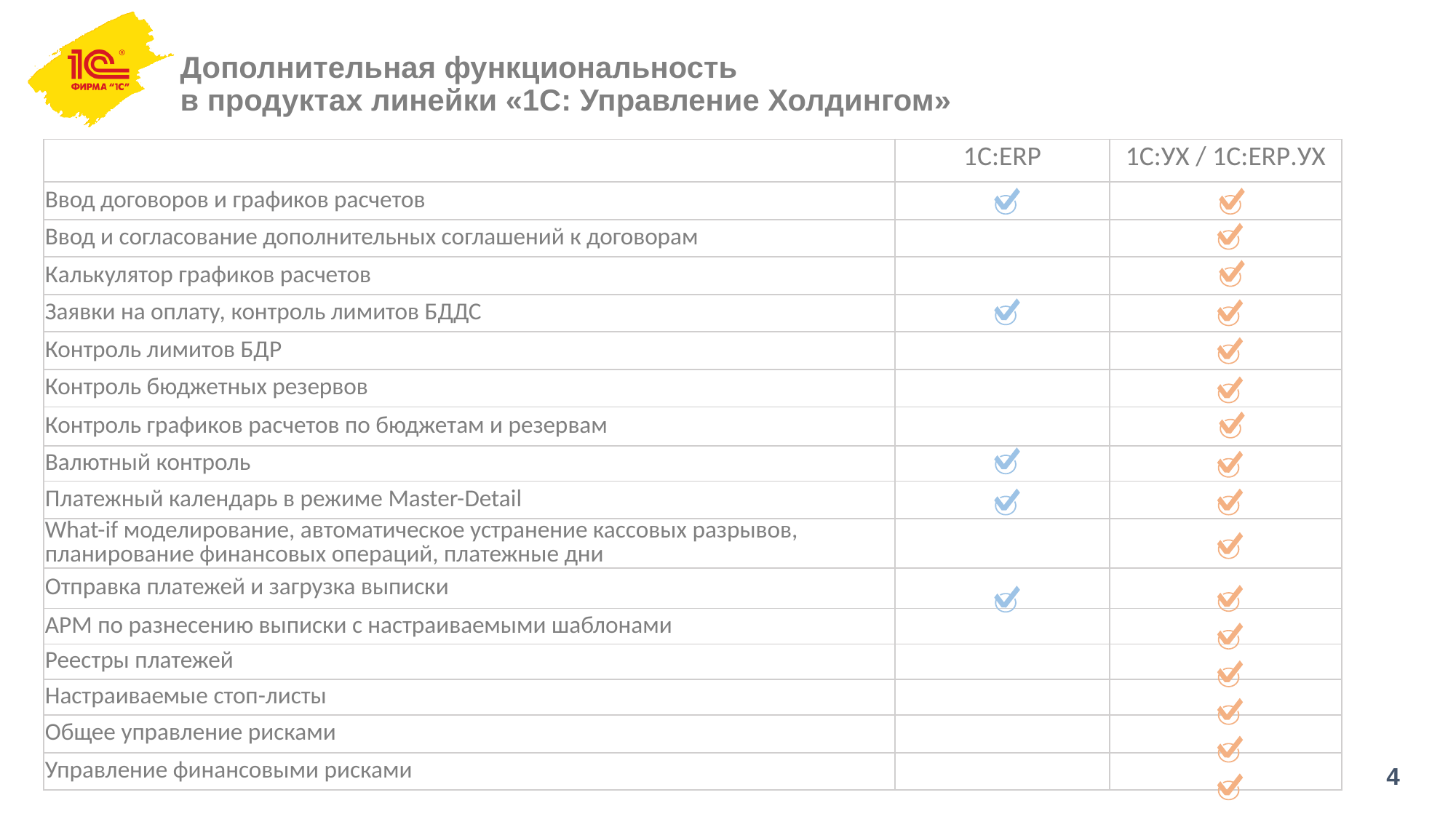

# Дополнительная функциональность в продуктах линейки «1С: Управление Холдингом»
|  | 1С:ERP | 1С:УХ / 1С:ERP.УХ |
| --- | --- | --- |
| Ввод договоров и графиков расчетов |  |  |
| Ввод и согласование дополнительных соглашений к договорам |  |  |
| Калькулятор графиков расчетов |  |  |
| Заявки на оплату, контроль лимитов БДДС |  |  |
| Контроль лимитов БДР |  |  |
| Контроль бюджетных резервов |  |  |
| Контроль графиков расчетов по бюджетам и резервам |  |  |
| Валютный контроль |  |  |
| Платежный календарь в режиме Master-Detail |  |  |
| What-if моделирование, автоматическое устранение кассовых разрывов, планирование финансовых операций, платежные дни |  |  |
| Отправка платежей и загрузка выписки |  |  |
| АРМ по разнесению выписки с настраиваемыми шаблонами |  |  |
| Реестры платежей |  |  |
| Настраиваемые стоп-листы |  |  |
| Общее управление рисками |  |  |
| Управление финансовыми рисками |  |  |